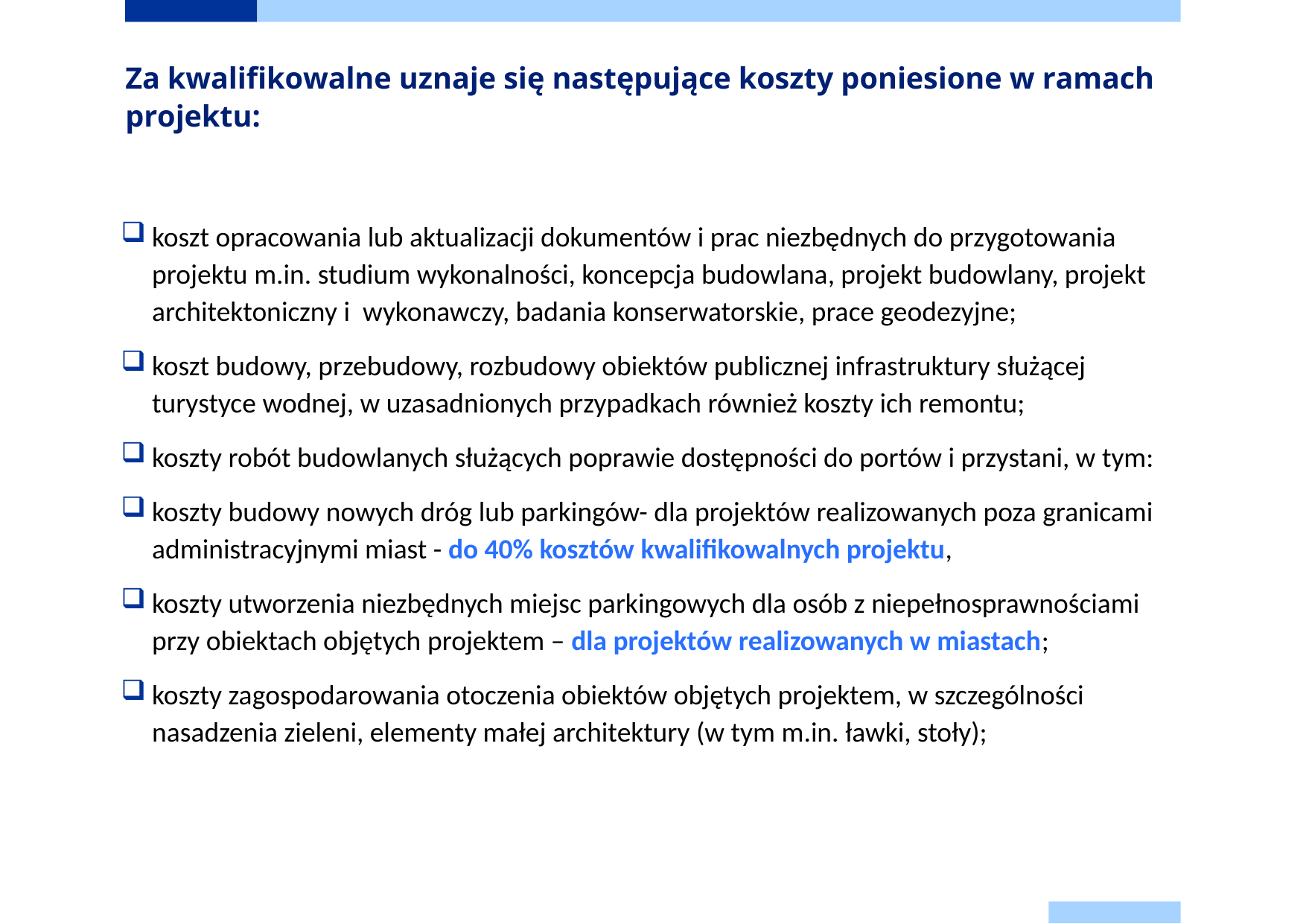

# Za kwalifikowalne uznaje się następujące koszty poniesione w ramach projektu:
koszt opracowania lub aktualizacji dokumentów i prac niezbędnych do przygotowania projektu m.in. studium wykonalności, koncepcja budowlana, projekt budowlany, projekt architektoniczny i  wykonawczy, badania konserwatorskie, prace geodezyjne;
koszt budowy, przebudowy, rozbudowy obiektów publicznej infrastruktury służącej turystyce wodnej, w uzasadnionych przypadkach również koszty ich remontu;
koszty robót budowlanych służących poprawie dostępności do portów i przystani, w tym:
koszty budowy nowych dróg lub parkingów- dla projektów realizowanych poza granicami administracyjnymi miast - do 40% kosztów kwalifikowalnych projektu,
koszty utworzenia niezbędnych miejsc parkingowych dla osób z niepełnosprawnościami przy obiektach objętych projektem – dla projektów realizowanych w miastach;
koszty zagospodarowania otoczenia obiektów objętych projektem, w szczególności nasadzenia zieleni, elementy małej architektury (w tym m.in. ławki, stoły);